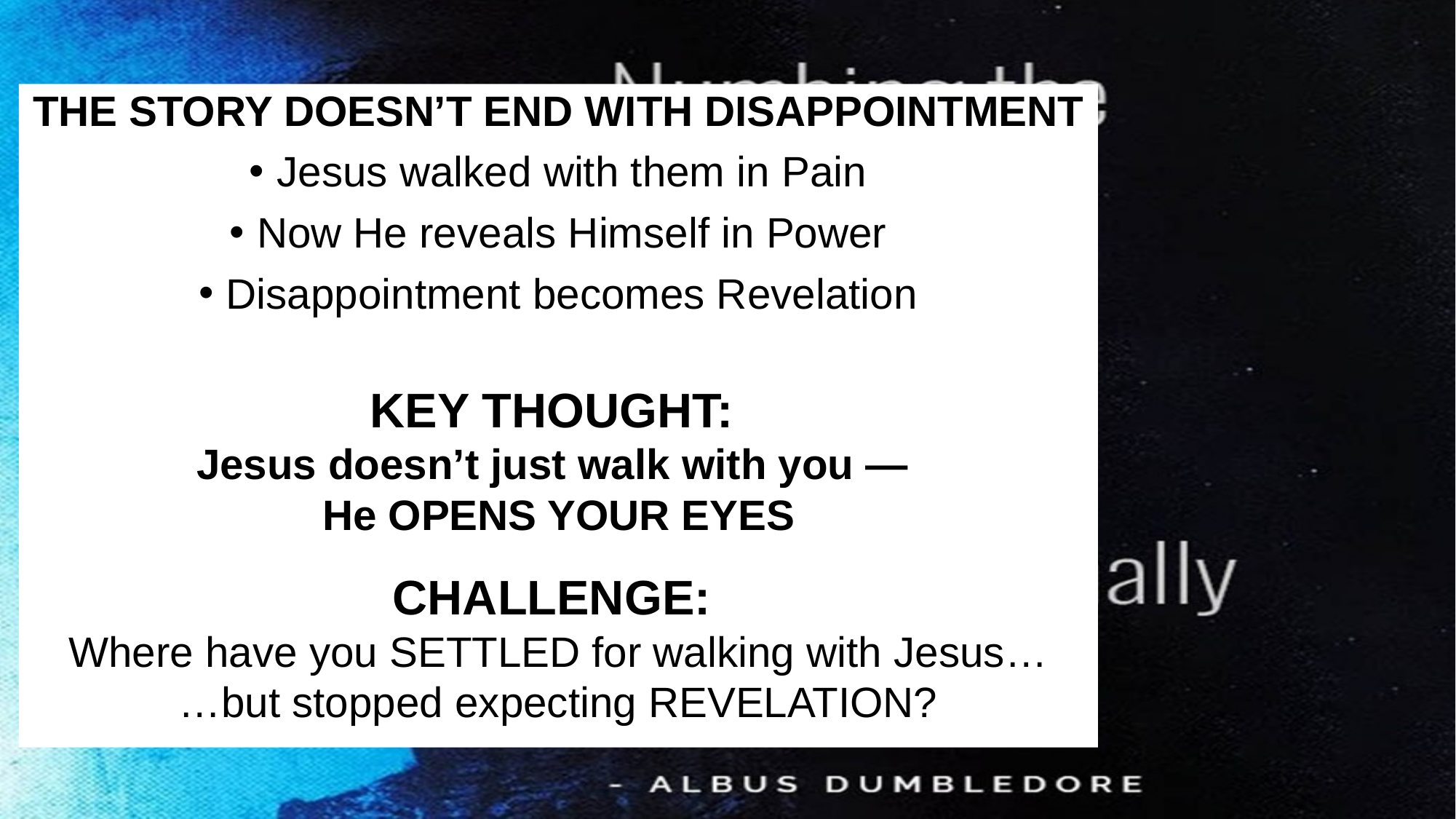

THE STORY DOESN’T END WITH DISAPPOINTMENT
Jesus walked with them in Pain
Now He reveals Himself in Power
Disappointment becomes Revelation

KEY THOUGHT:
Jesus doesn’t just walk with you —
He OPENS YOUR EYES
CHALLENGE:
Where have you SETTLED for walking with Jesus…
…but stopped expecting REVELATION?